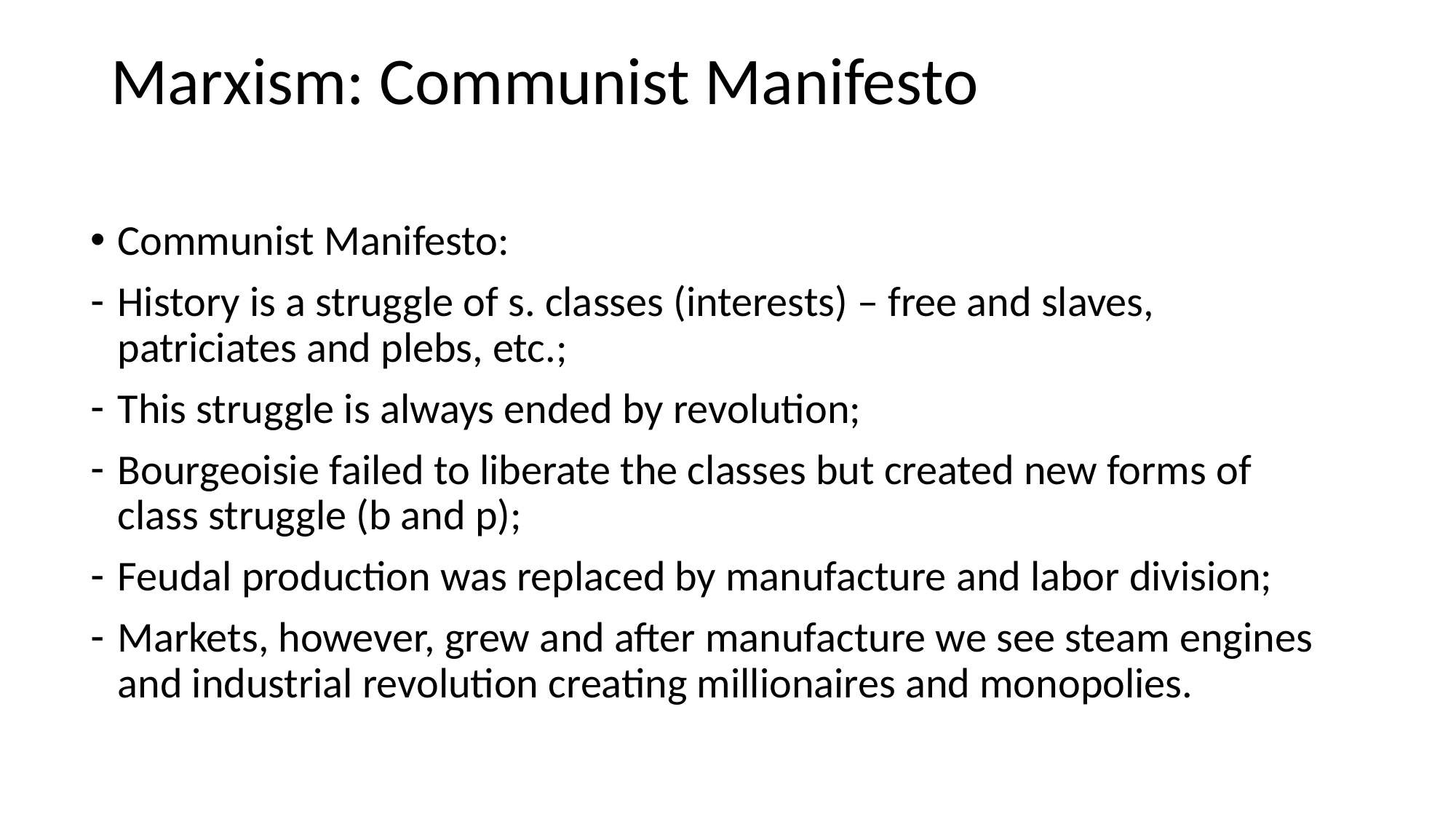

# Marxism: Communist Manifesto
Communist Manifesto:
History is a struggle of s. classes (interests) – free and slaves, patriciates and plebs, etc.;
This struggle is always ended by revolution;
Bourgeoisie failed to liberate the classes but created new forms of class struggle (b and p);
Feudal production was replaced by manufacture and labor division;
Markets, however, grew and after manufacture we see steam engines and industrial revolution creating millionaires and monopolies.